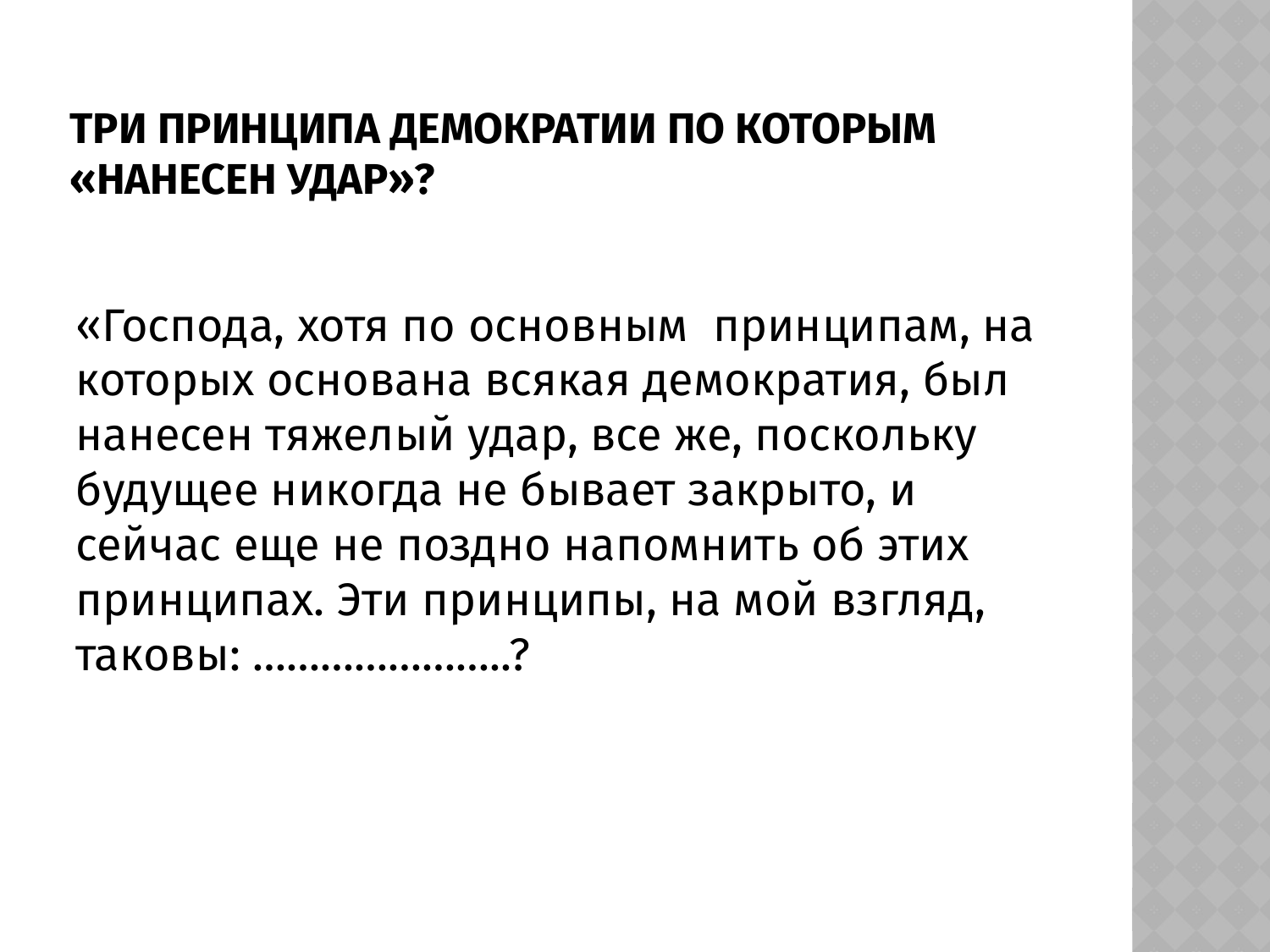

# Три принципа демократии по которым «нанесен удар»?

«Господа, хотя по основным  принципам, на которых основана всякая демократия, был нанесен тяжелый удар, все же, поскольку будущее никогда не бывает закрыто, и сейчас еще не поздно напомнить об этих принципах. Эти принципы, на мой взгляд, таковы: …………………..?